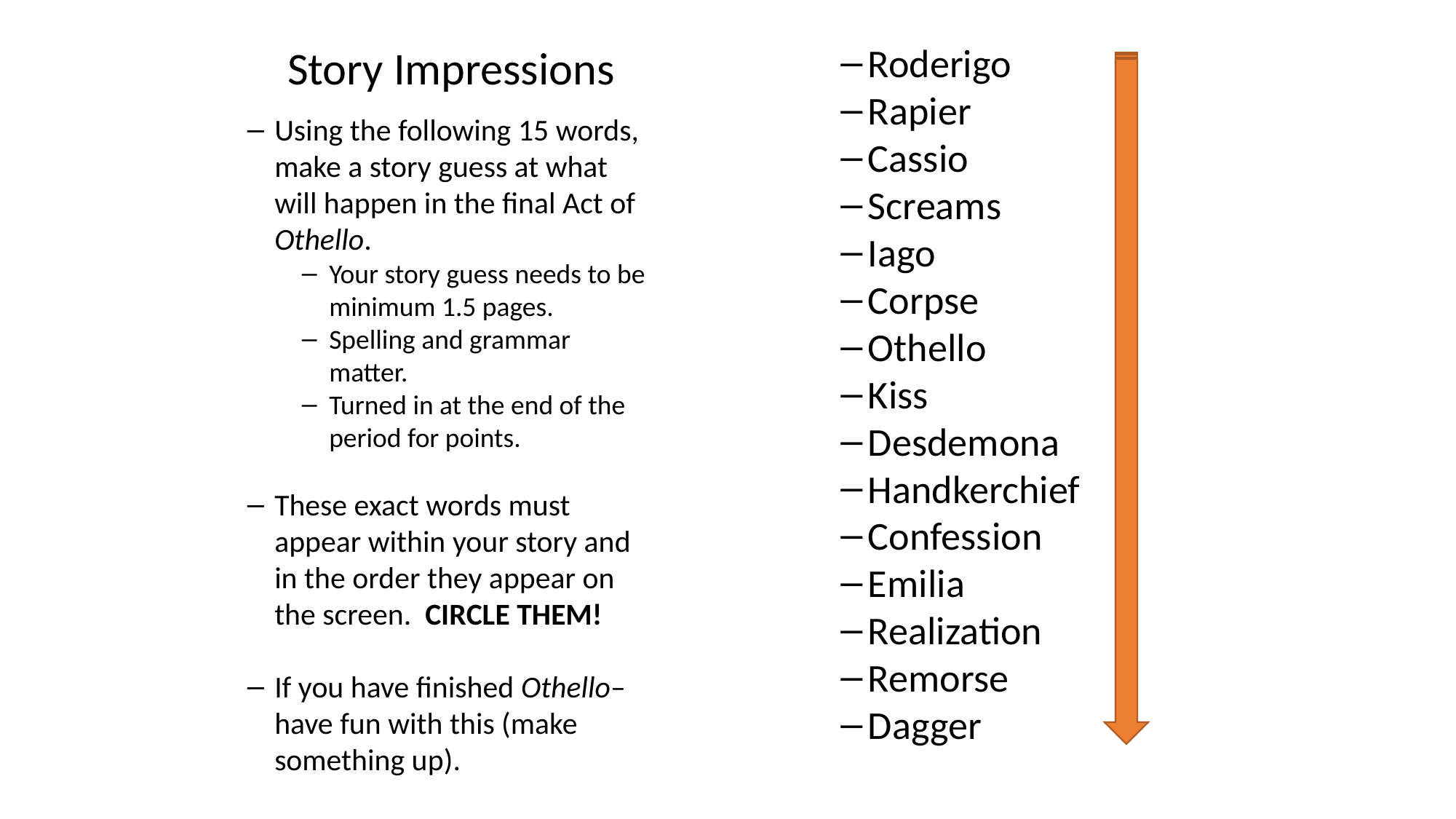

Story Impressions
Roderigo
Rapier
Cassio
Screams
Iago
Corpse
Othello
Kiss
Desdemona
Handkerchief
Confession
Emilia
Realization
Remorse
Dagger

Using the following 15 words, make a story guess at what will happen in the final Act of Othello.
Your story guess needs to be minimum 1.5 pages.
Spelling and grammar matter.
Turned in at the end of the period for points.

These exact words must appear within your story and in the order they appear on the screen.  CIRCLE THEM!

If you have finished Othello– have fun with this (make something up).